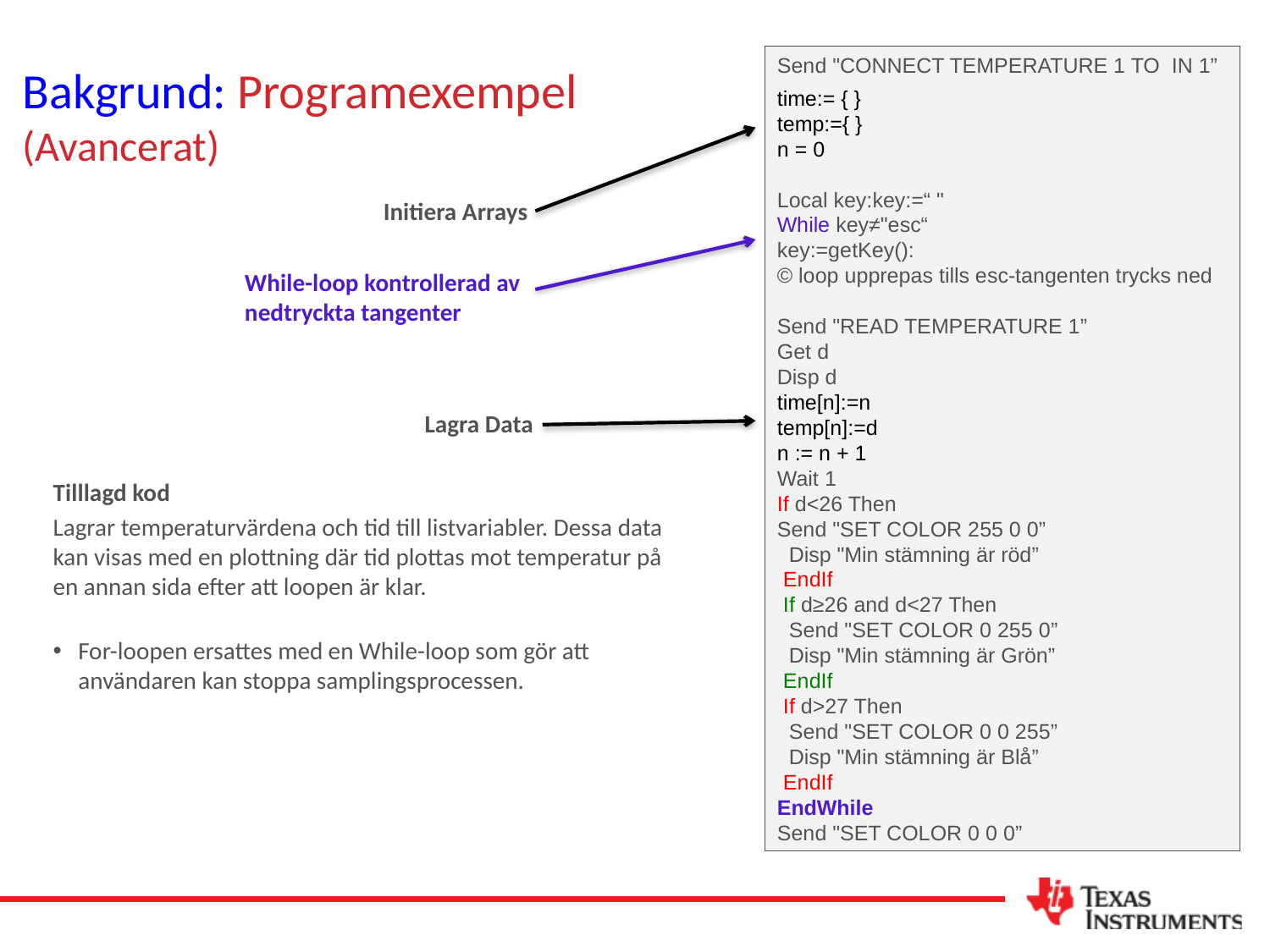

# Bakgrund: Programexempel (Avancerat)
Send "CONNECT TEMPERATURE 1 TO  IN 1”
time:= { }
temp:={ }
n = 0

Local key:key:=“ "
While key≠"esc“
key:=getKey():
© loop upprepas tills esc-tangenten trycks ned

Send "READ TEMPERATURE 1”
Get d
Disp d
time[n]:=n
temp[n]:=d
n := n + 1
Wait 1
If d<26 Then
Send "SET COLOR 255 0 0”
  Disp "Min stämning är röd”
 EndIf
 If d≥26 and d<27 Then
  Send "SET COLOR 0 255 0”
  Disp "Min stämning är Grön”
 EndIf
 If d>27 Then
  Send "SET COLOR 0 0 255”
  Disp "Min stämning är Blå”
 EndIf
EndWhile
Send "SET COLOR 0 0 0”
Initiera Arrays
While-loop kontrollerad av nedtryckta tangenter
Lagra Data

Tilllagd kod
Lagrar temperaturvärdena och tid till listvariabler. Dessa data kan visas med en plottning där tid plottas mot temperatur på en annan sida efter att loopen är klar.
For-loopen ersattes med en While-loop som gör att användaren kan stoppa samplingsprocessen.